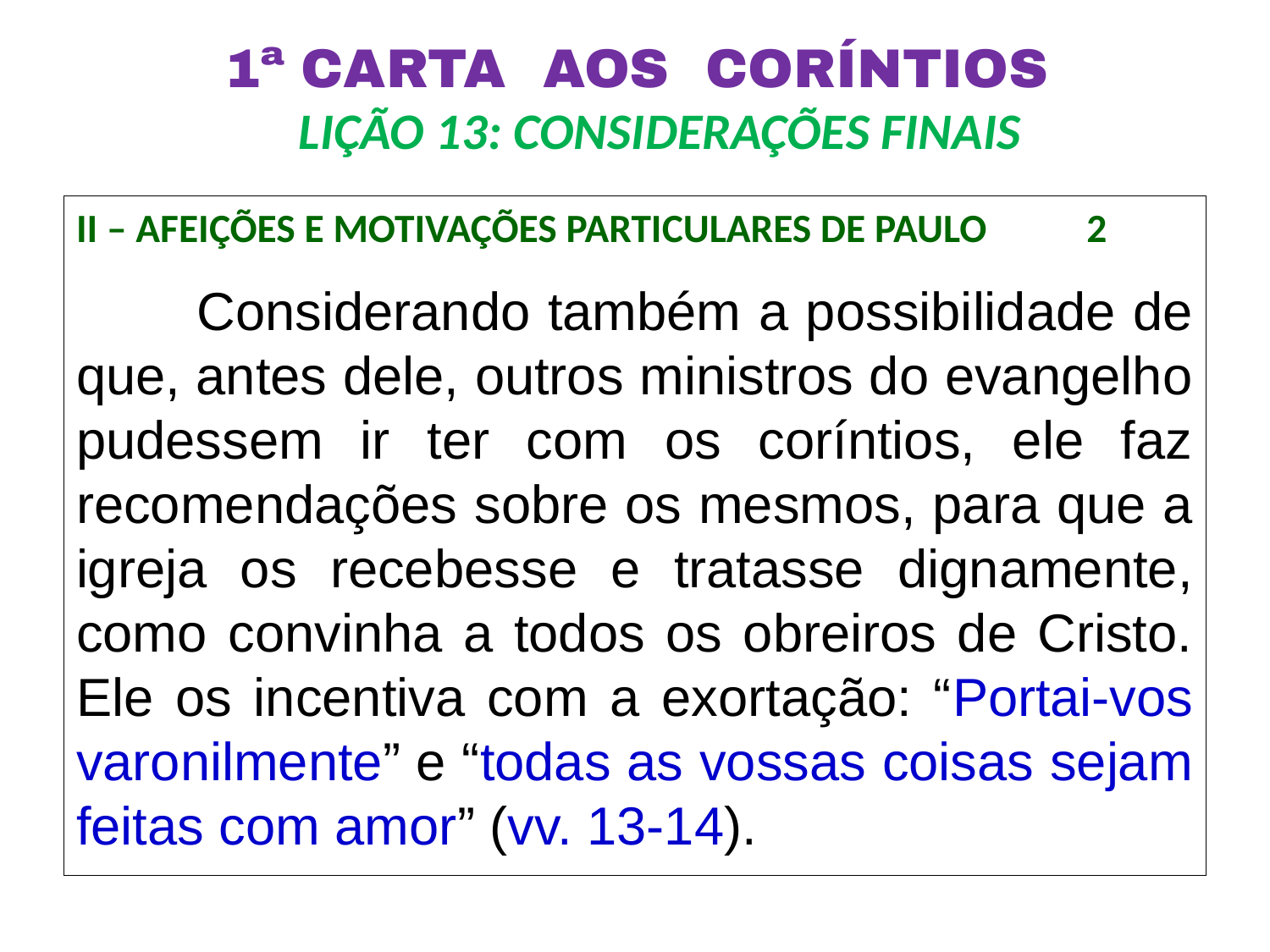

# 1ª CARTA  AOS  CORÍNTIOS LIÇÃO 13: CONSIDERAÇÕES FINAIS
II – AFEIÇÕES E MOTIVAÇÕES PARTICULARES DE PAULO           2

	Considerando também a possibilidade de que, antes dele, outros ministros do evangelho pudessem ir ter com os coríntios, ele faz recomendações sobre os mesmos, para que a igreja os recebesse e tratasse dignamente, como convinha a todos os obreiros de Cristo. Ele os incentiva com a exortação: “Portai-vos varonilmente” e “todas as vossas coisas sejam feitas com amor” (vv. 13-14).